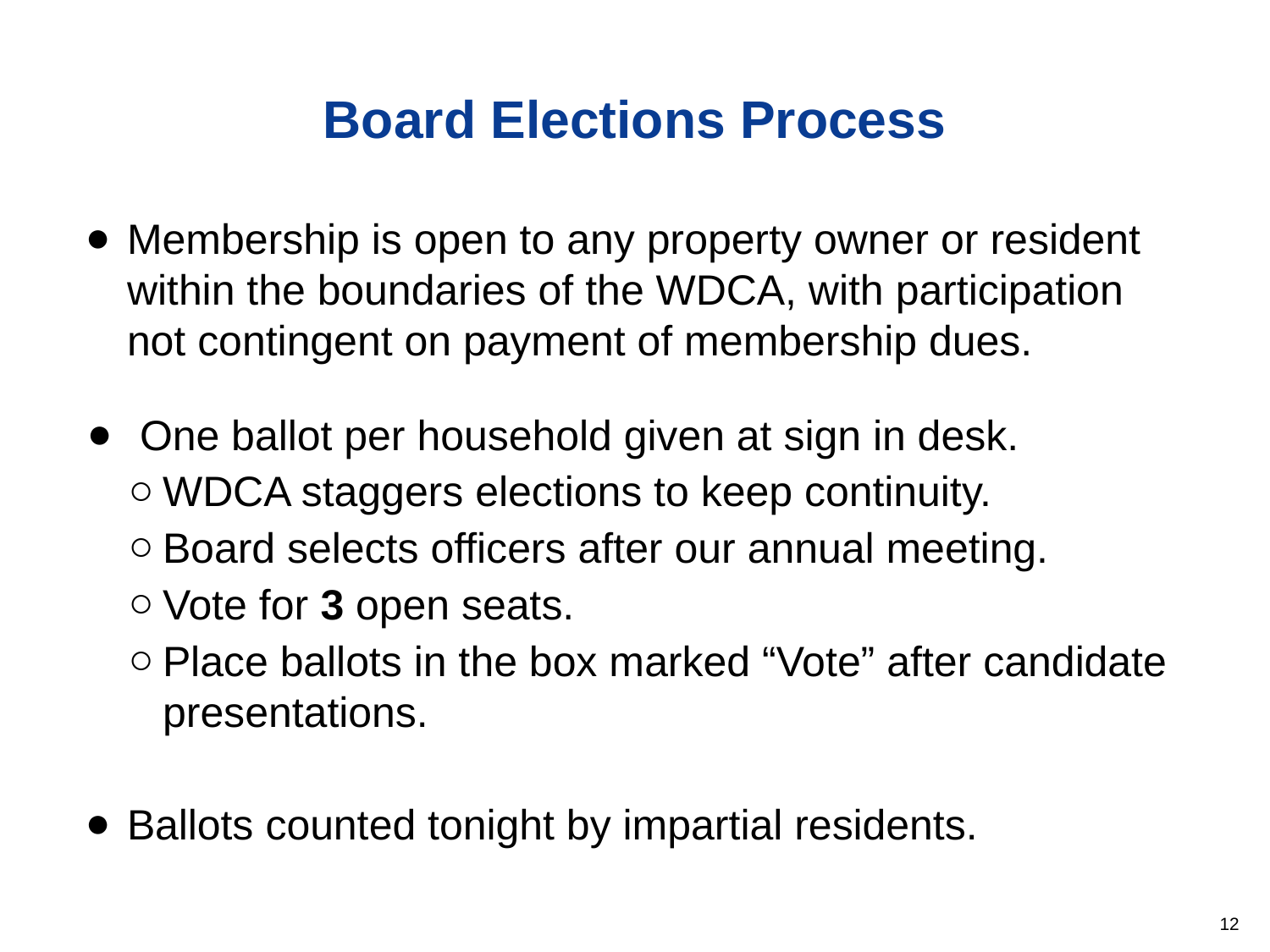

# Board Elections Process
Membership is open to any property owner or resident within the boundaries of the WDCA, with participation not contingent on payment of membership dues.

One ballot per household given at sign in desk.
WDCA staggers elections to keep continuity.
Board selects officers after our annual meeting.
Vote for 3 open seats.
Place ballots in the box marked “Vote” after candidate presentations.

Ballots counted tonight by impartial residents.

12